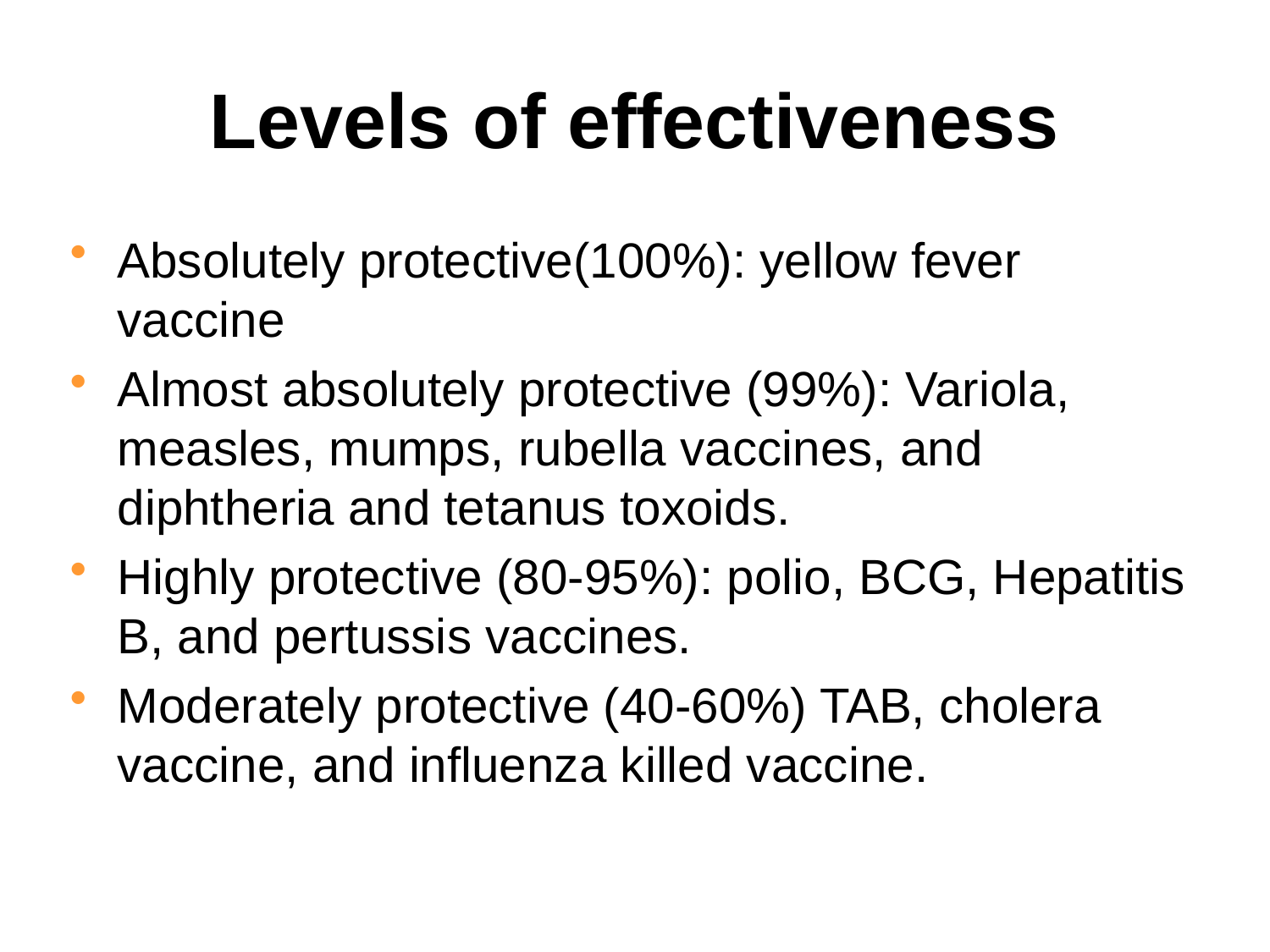

Levels of effectiveness
Absolutely protective(100%): yellow fever vaccine
Almost absolutely protective (99%): Variola, measles, mumps, rubella vaccines, and diphtheria and tetanus toxoids.
Highly protective (80-95%): polio, BCG, Hepatitis B, and pertussis vaccines.
Moderately protective (40-60%) TAB, cholera vaccine, and influenza killed vaccine.